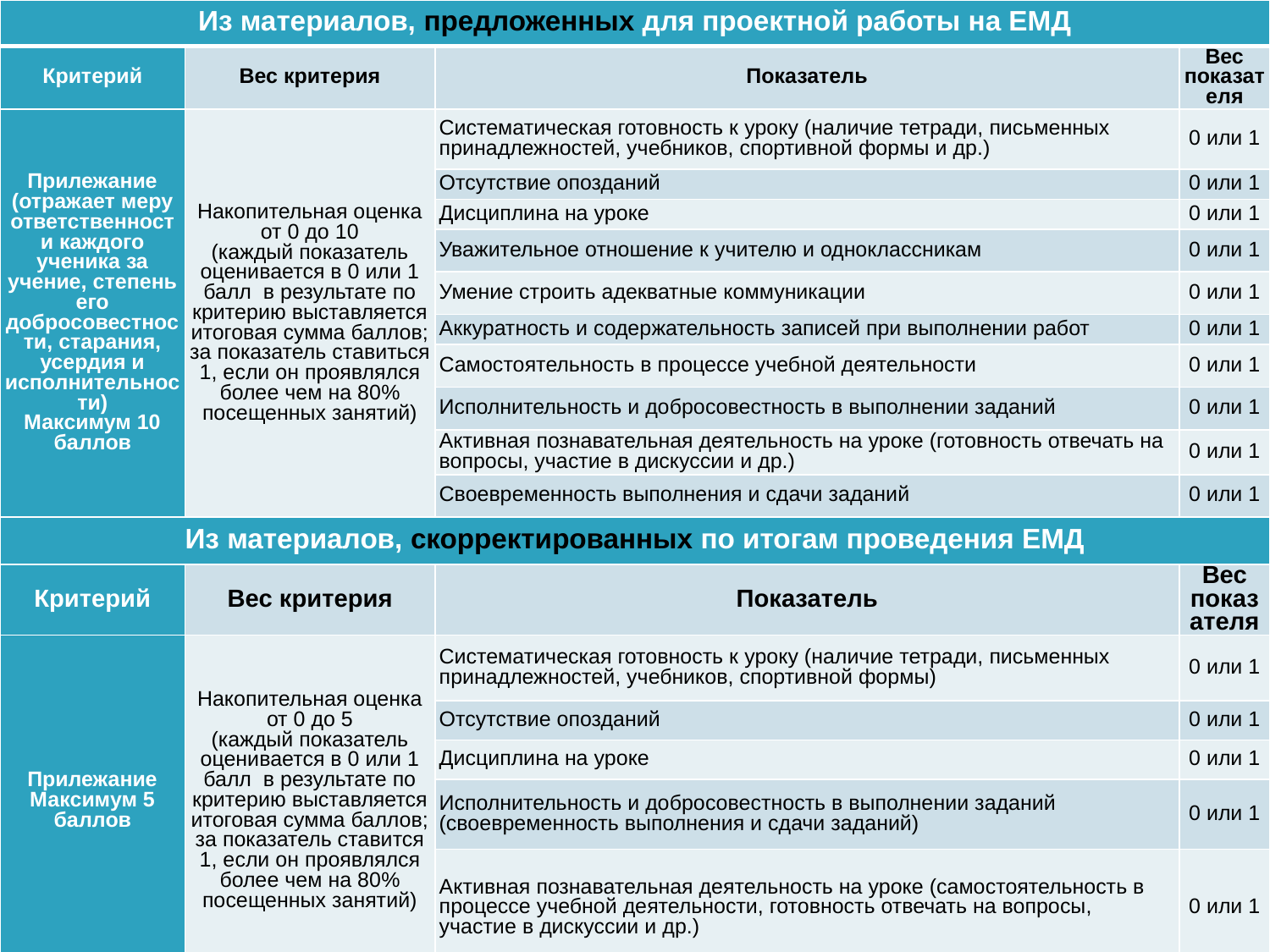

| Из материалов, предложенных для проектной работы на ЕМД |  |  |  |
| --- | --- | --- | --- |
| Критерий | Вес критерия | Показатель | Вес показателя |
| Прилежание (отражает меру ответственности каждого ученика за учение, степень его добросовестности, старания, усердия и исполнительности) Максимум 10 баллов | Накопительная оценка от 0 до 10 (каждый показатель оценивается в 0 или 1 балл в результате по критерию выставляется итоговая сумма баллов; за показатель ставиться 1, если он проявлялся более чем на 80% посещенных занятий) | Систематическая готовность к уроку (наличие тетради, письменных принадлежностей, учебников, спортивной формы и др.) | 0 или 1 |
|  |  | Отсутствие опозданий | 0 или 1 |
|  |  | Дисциплина на уроке | 0 или 1 |
|  |  | Уважительное отношение к учителю и одноклассникам | 0 или 1 |
|  |  | Умение строить адекватные коммуникации | 0 или 1 |
|  |  | Аккуратность и содержательность записей при выполнении работ | 0 или 1 |
|  |  | Самостоятельность в процессе учебной деятельности | 0 или 1 |
|  |  | Исполнительность и добросовестность в выполнении заданий | 0 или 1 |
|  |  | Активная познавательная деятельность на уроке (готовность отвечать на вопросы, участие в дискуссии и др.) | 0 или 1 |
|  |  | Своевременность выполнения и сдачи заданий | 0 или 1 |
| Из материалов, скорректированных по итогам проведения ЕМД |  |  |  |
| Критерий | Вес критерия | Показатель | Вес показателя |
| Прилежание Максимум 5 баллов | Накопительная оценка от 0 до 5 (каждый показатель оценивается в 0 или 1 балл в результате по критерию выставляется итоговая сумма баллов; за показатель ставится 1, если он проявлялся более чем на 80% посещенных занятий) | Систематическая готовность к уроку (наличие тетради, письменных принадлежностей, учебников, спортивной формы) | 0 или 1 |
|  |  | Отсутствие опозданий | 0 или 1 |
|  |  | Дисциплина на уроке | 0 или 1 |
|  |  | Исполнительность и добросовестность в выполнении заданий (своевременность выполнения и сдачи заданий) | 0 или 1 |
|  |  | Активная познавательная деятельность на уроке (самостоятельность в процессе учебной деятельности, готовность отвечать на вопросы, участие в дискуссии и др.) | 0 или 1 |